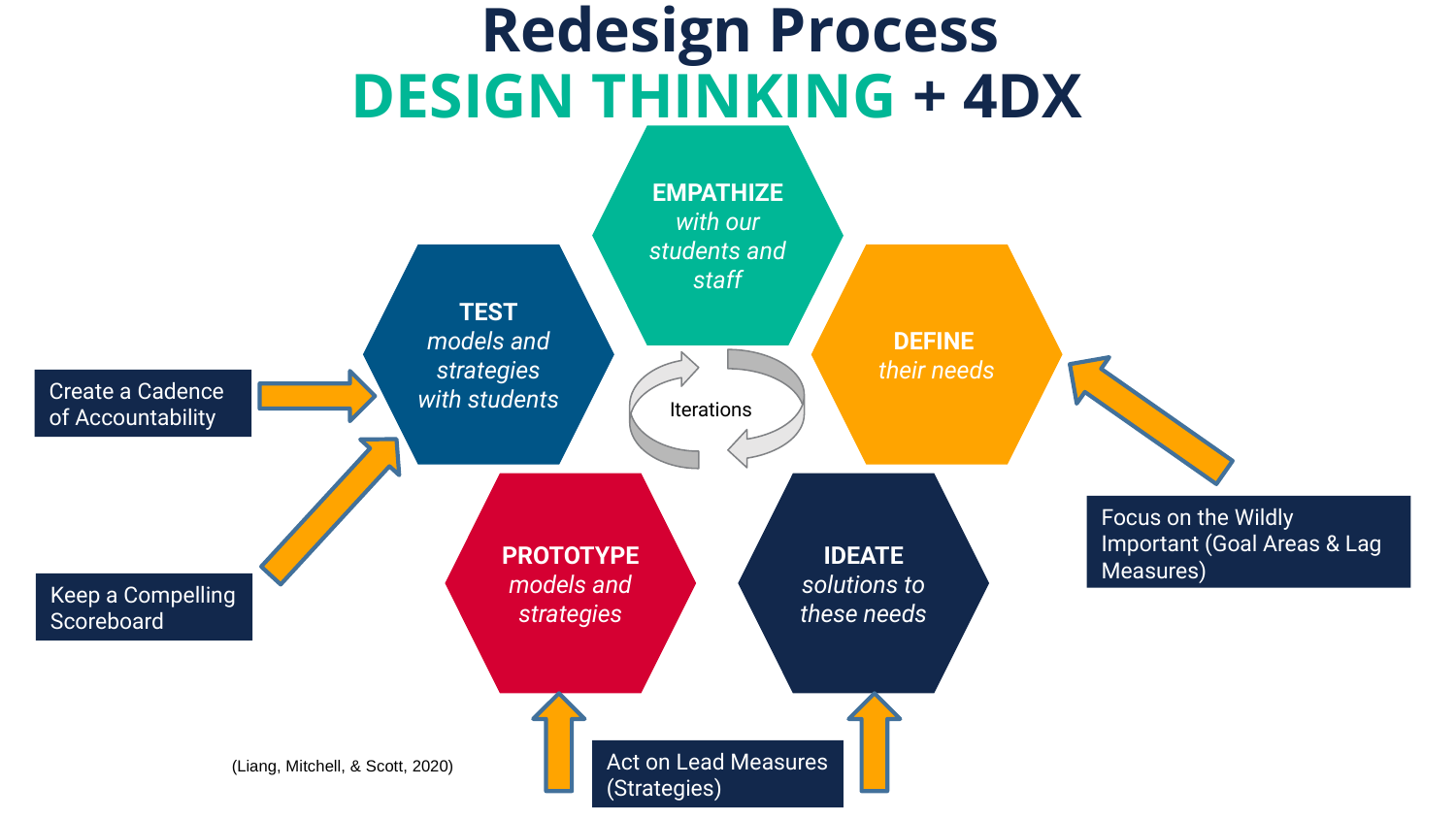

Redesign Process
DESIGN THINKING + 4DX
EMPATHIZE
with our students and staff
TEST
models and strategies with students
DEFINE
their needs

Create a Cadence of Accountability

Iterations
IDEATE
solutions to these needs
PROTOTYPE
models and strategies

Focus on the Wildly Important (Goal Areas & Lag Measures)
Keep a Compelling Scoreboard

(Liang, Mitchell, & Scott, 2020)

Act on Lead Measures (Strategies)